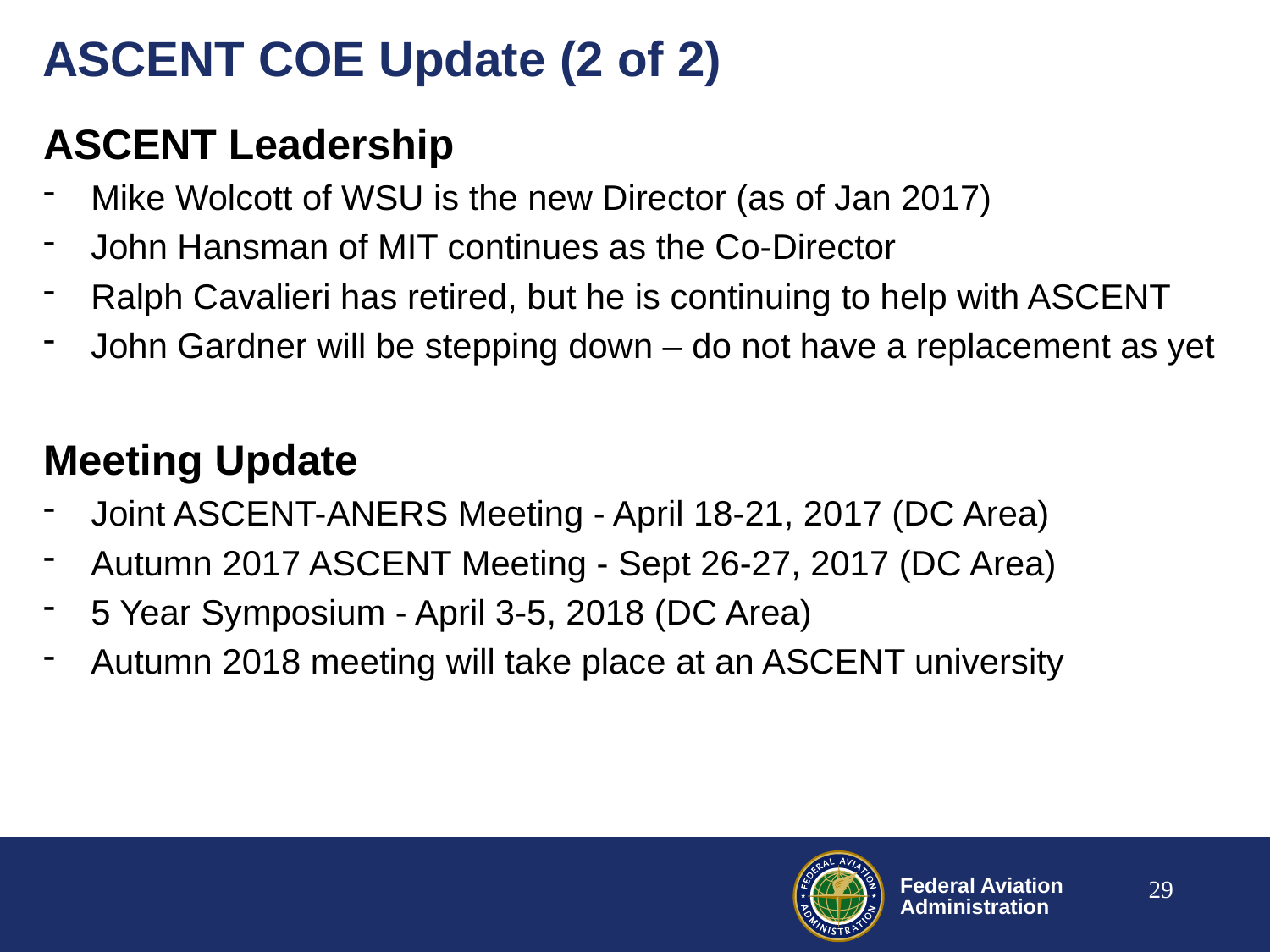

# ASCENT COE Update (2 of 2)
ASCENT Leadership
Mike Wolcott of WSU is the new Director (as of Jan 2017)
John Hansman of MIT continues as the Co-Director
Ralph Cavalieri has retired, but he is continuing to help with ASCENT
John Gardner will be stepping down – do not have a replacement as yet

Meeting Update
Joint ASCENT-ANERS Meeting - April 18-21, 2017 (DC Area)
Autumn 2017 ASCENT Meeting - Sept 26-27, 2017 (DC Area)
5 Year Symposium - April 3-5, 2018 (DC Area)
Autumn 2018 meeting will take place at an ASCENT university
29